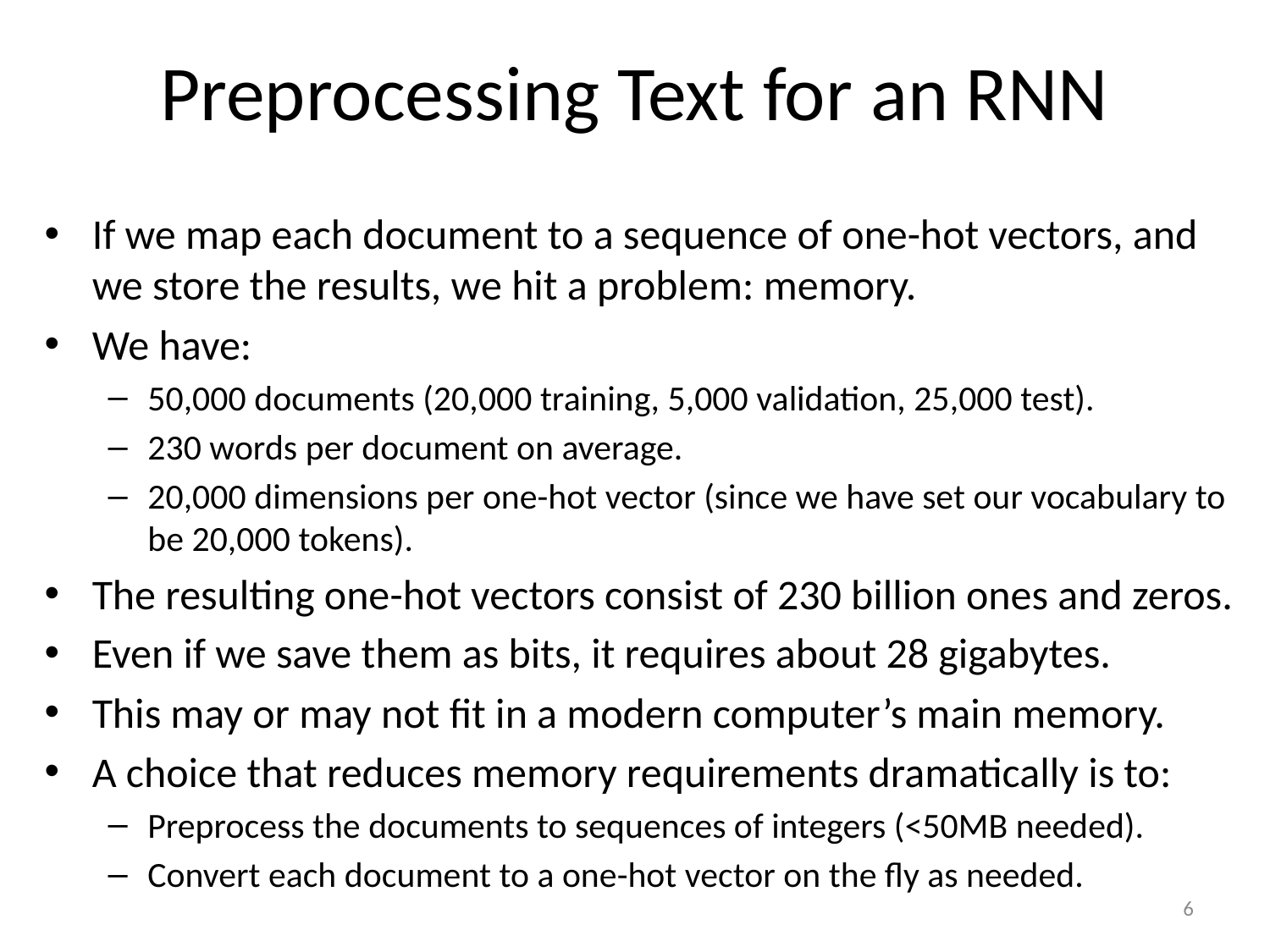

# Preprocessing Text for an RNN
If we map each document to a sequence of one-hot vectors, and we store the results, we hit a problem: memory.
We have:
50,000 documents (20,000 training, 5,000 validation, 25,000 test).
230 words per document on average.
20,000 dimensions per one-hot vector (since we have set our vocabulary to be 20,000 tokens).
The resulting one-hot vectors consist of 230 billion ones and zeros.
Even if we save them as bits, it requires about 28 gigabytes.
This may or may not fit in a modern computer’s main memory.
A choice that reduces memory requirements dramatically is to:
Preprocess the documents to sequences of integers (<50MB needed).
Convert each document to a one-hot vector on the fly as needed.

6